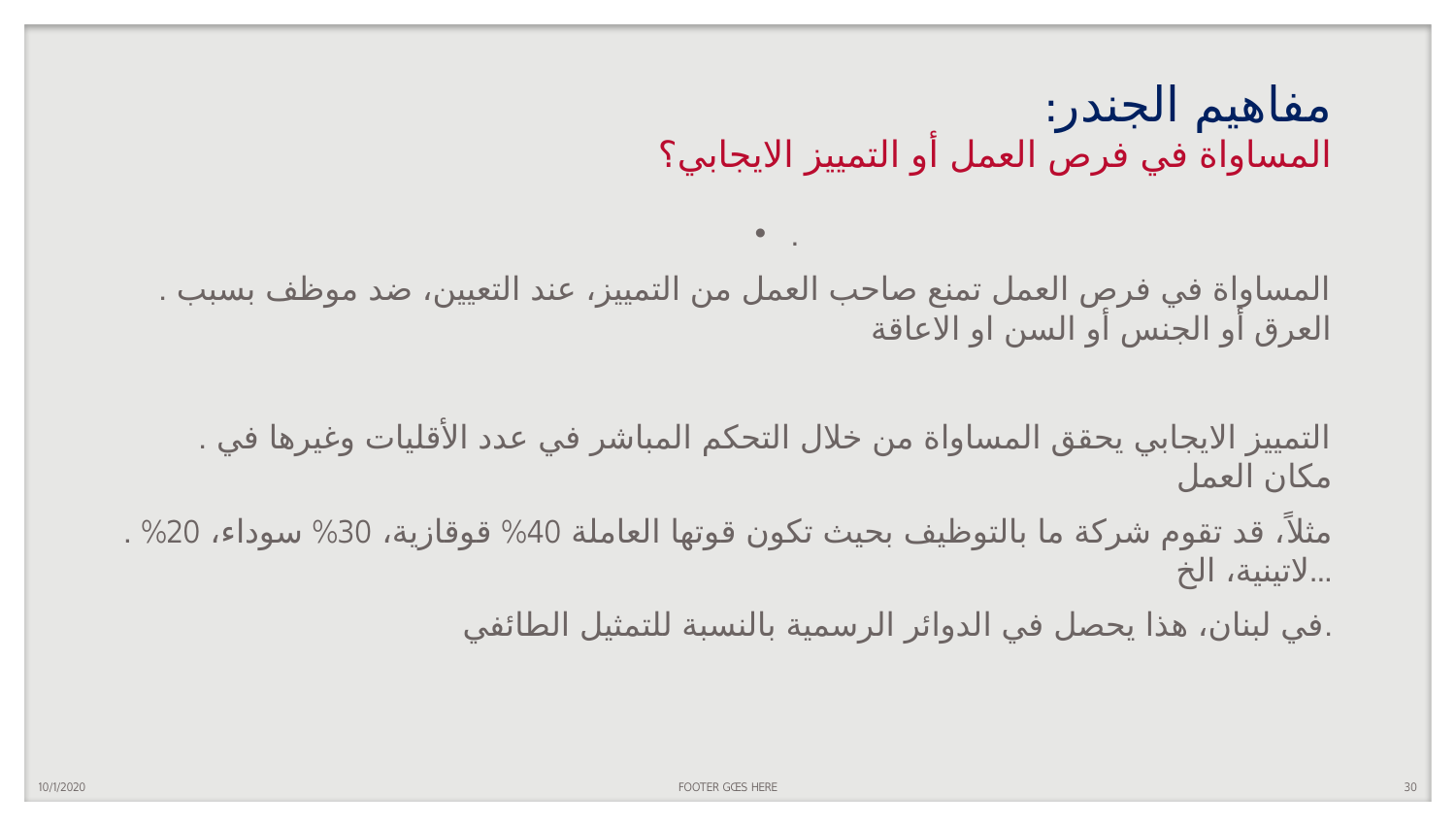

# مفاهيم الجندر: المساواة في فرص العمل أو التمييز الايجابي؟

. المساواة في فرص العمل تمنع صاحب العمل من التمييز، عند التعيين، ضد موظف بسبب العرق أو الجنس أو السن او الاعاقة

. التمييز الايجابي يحقق المساواة من خلال التحكم المباشر في عدد الأقليات وغيرها في مكان العمل
. مثلاً، قد تقوم شركة ما بالتوظيف بحيث تكون قوتها العاملة 40% قوقازية، 30% سوداء، 20% لاتينية، الخ...
في لبنان، هذا يحصل في الدوائر الرسمية بالنسبة للتمثيل الطائفي.

.
10/1/2020
FOOTER GOES HERE
30